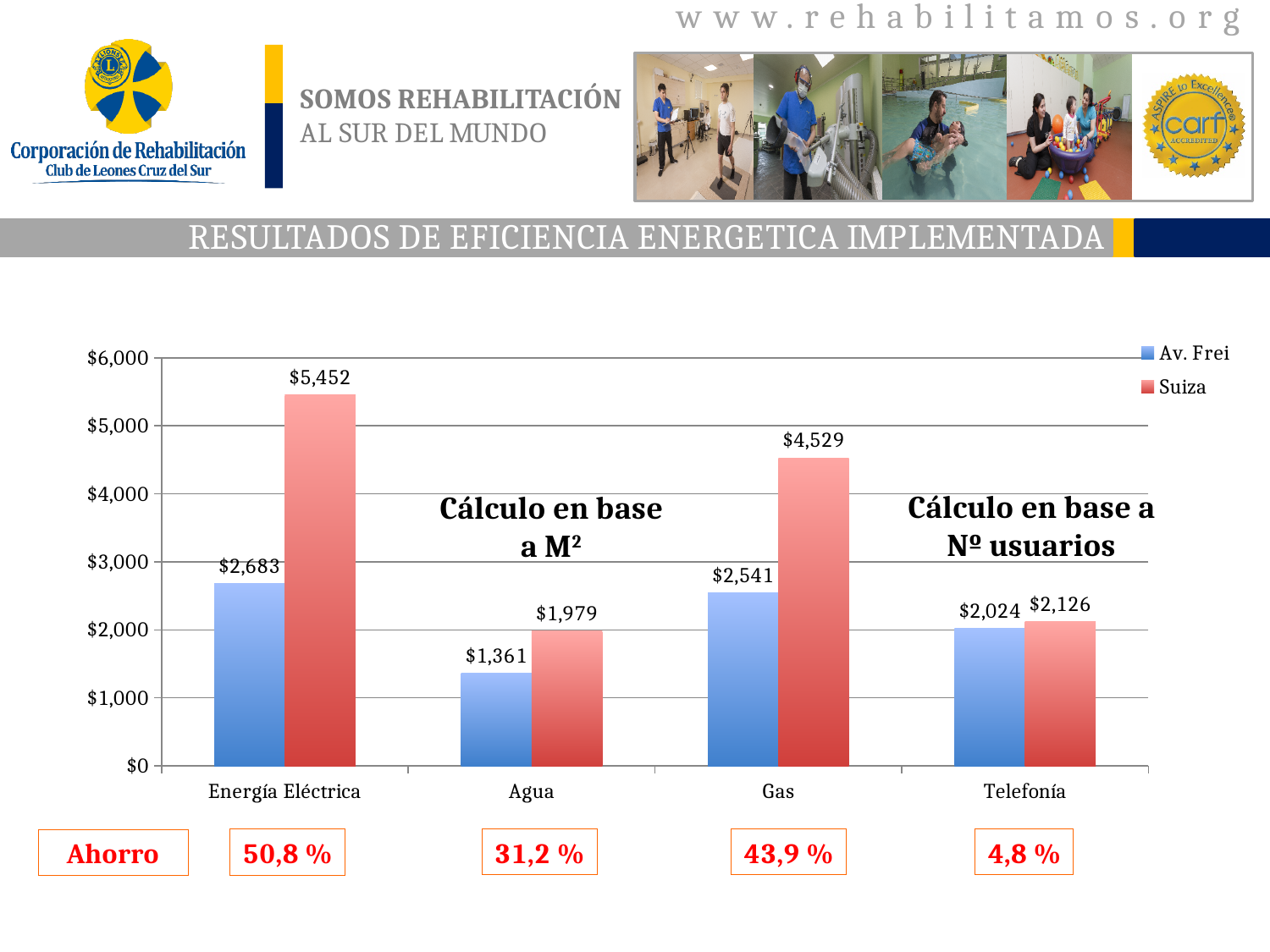

RESULTADOS DE EFICIENCIA ENERGETICA IMPLEMENTADA

### Chart

| Category | Av. Frei | Suiza |
|---|---|---|
| Energía Eléctrica | 2683.0 | 5452.0 |
| Agua | 1361.0 | 1979.0 |
| Gas | 2541.0 | 4529.0 |
| Telefonía | 2024.0 | 2126.0 |
Cálculo en base a
Nº usuarios
Cálculo en base
a M2
31,2 %
43,9 %
4,8 %
50,8 %
Ahorro